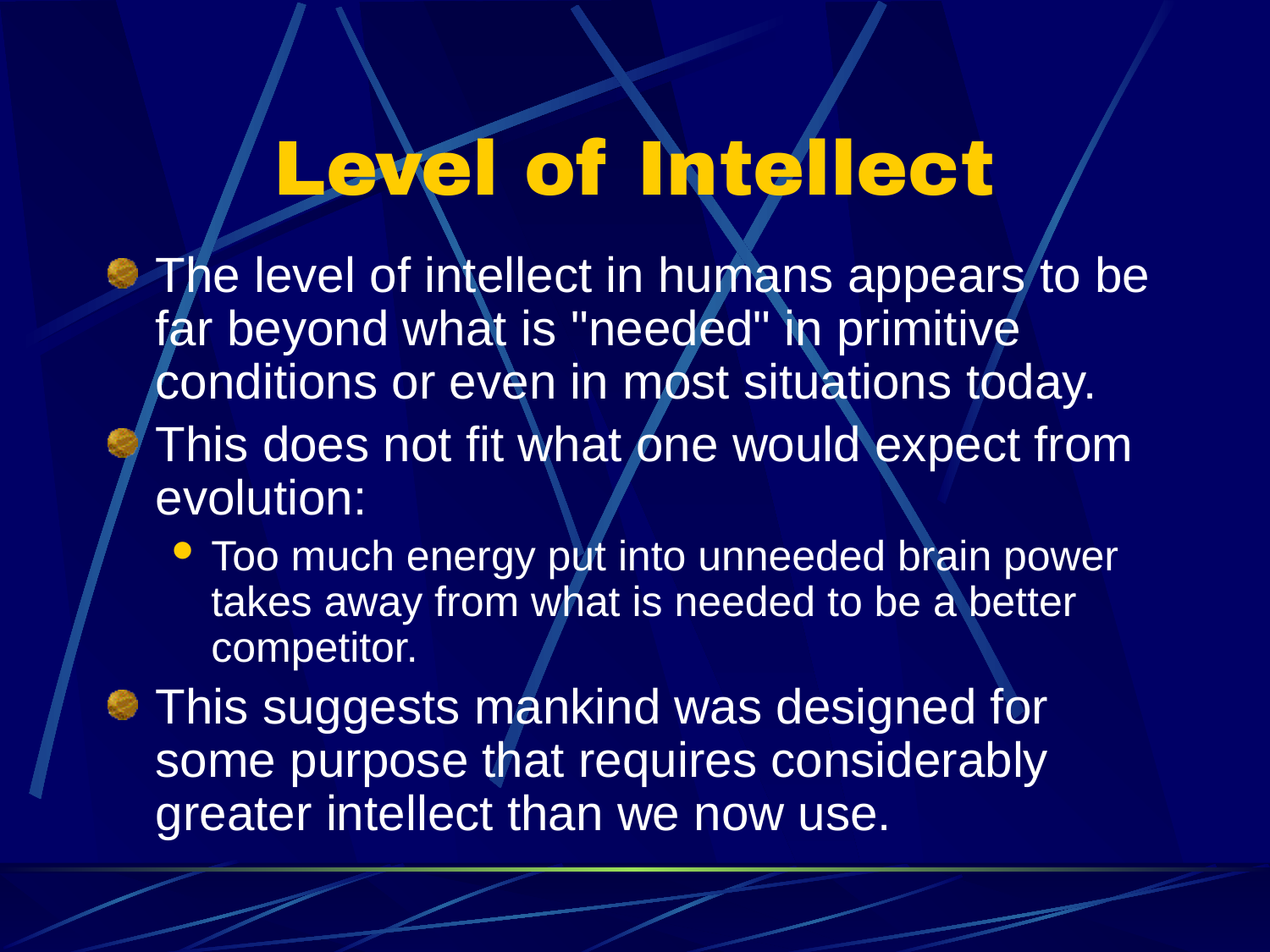

# Level of Intellect
The level of intellect in humans appears to be far beyond what is "needed" in primitive conditions or even in most situations today.
This does not fit what one would expect from evolution:
Too much energy put into unneeded brain power takes away from what is needed to be a better competitor.
This suggests mankind was designed for some purpose that requires considerably greater intellect than we now use.